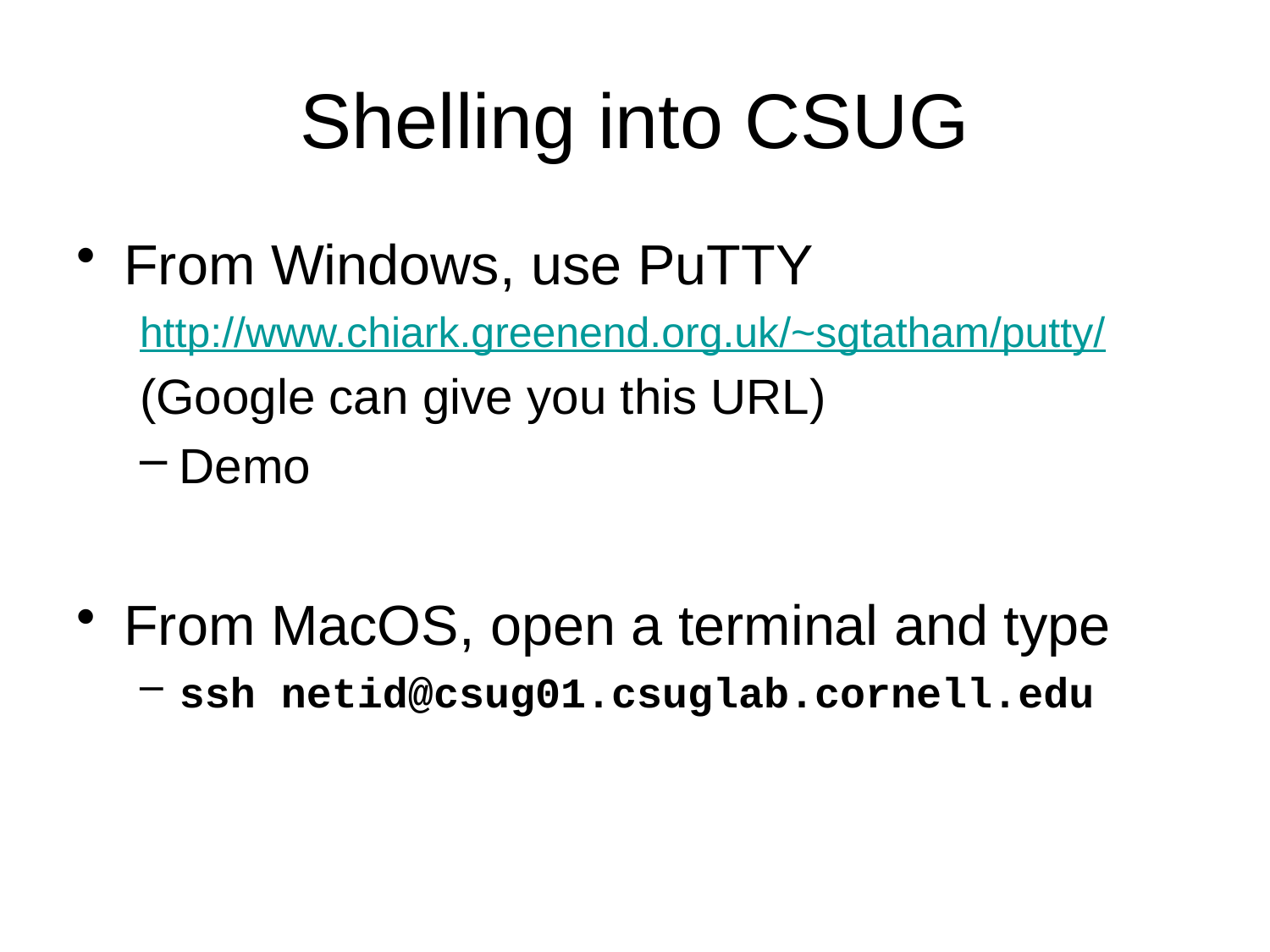

# Shelling into CSUG
From Windows, use PuTTY
http://www.chiark.greenend.org.uk/~sgtatham/putty/
(Google can give you this URL)
Demo

From MacOS, open a terminal and type
ssh netid@csug01.csuglab.cornell.edu